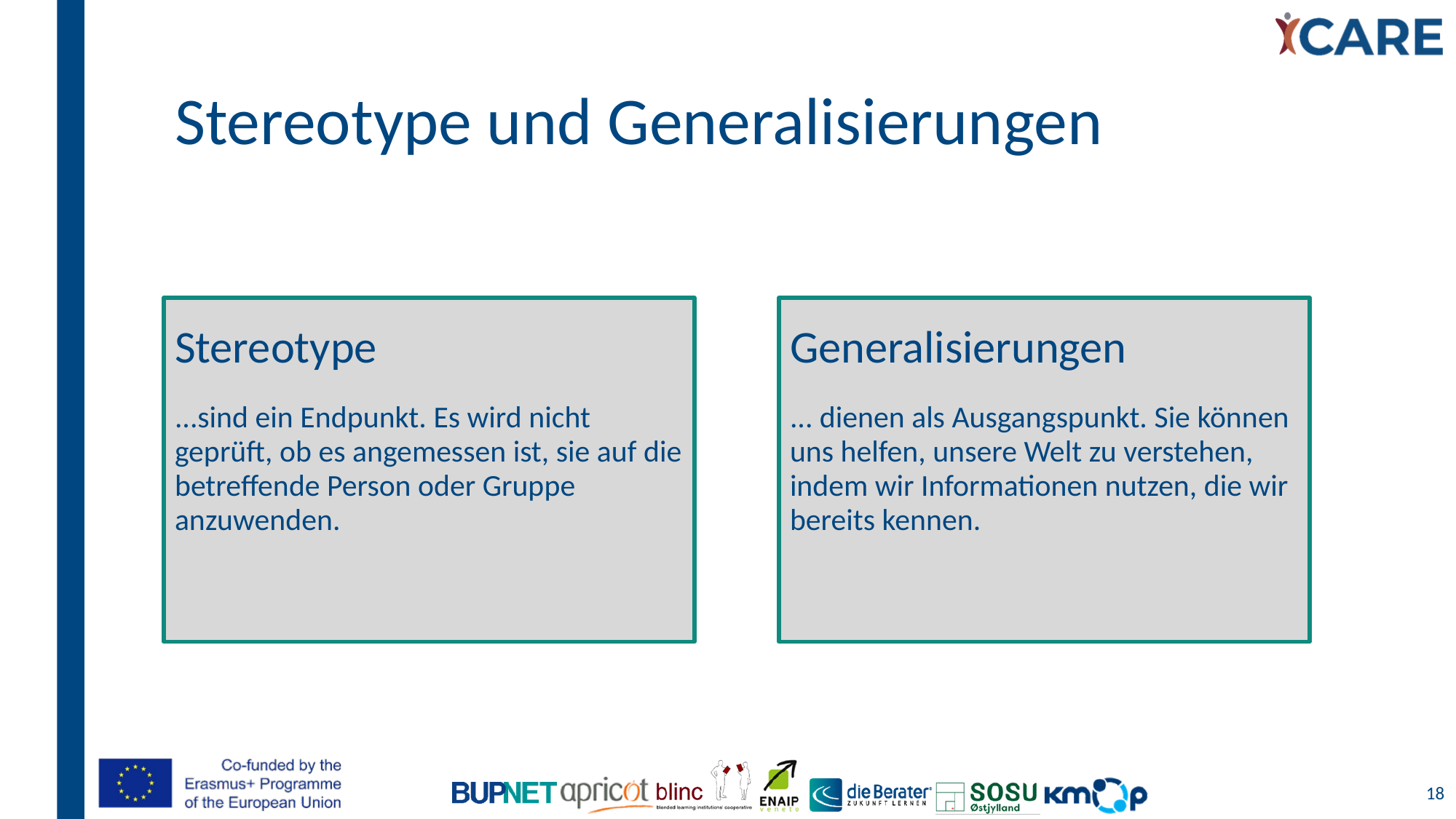

# Stereotype und Generalisierungen
Stereotype
Generalisierungen

...sind ein Endpunkt. Es wird nicht geprüft, ob es angemessen ist, sie auf die betreffende Person oder Gruppe anzuwenden.
... dienen als Ausgangspunkt. Sie können uns helfen, unsere Welt zu verstehen, indem wir Informationen nutzen, die wir bereits kennen.
18